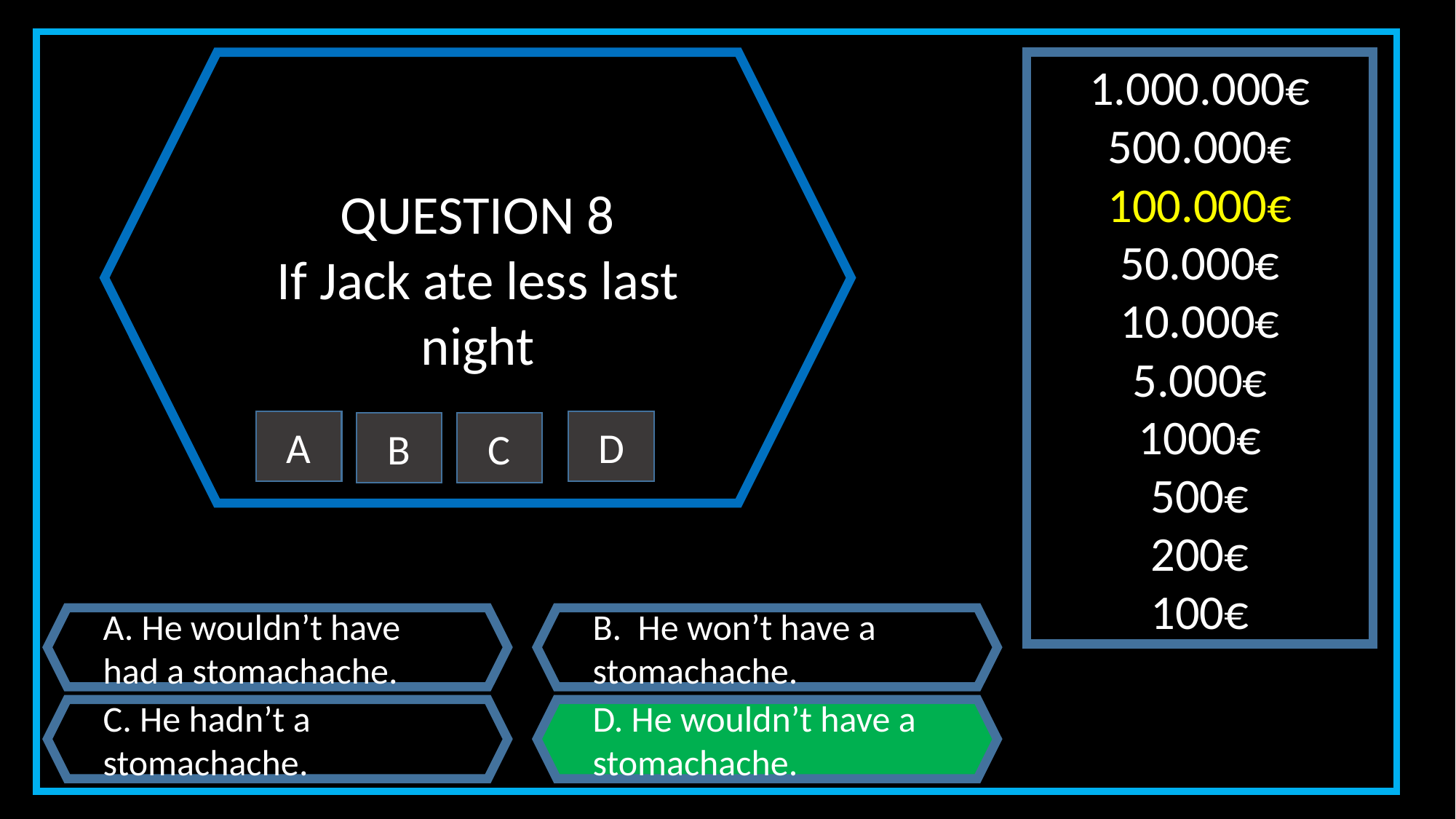

1.000.000€
500.000€
100.000€
50.000€
10.000€
5.000€
1000€
500€
200€
100€
QUESTION 8
If Jack ate less last night
D
A
B
C
A. He wouldn’t have had a stomachache.
B.  He won’t have a stomachache.
C. He hadn’t a stomachache.
D. He wouldn’t have a stomachache.